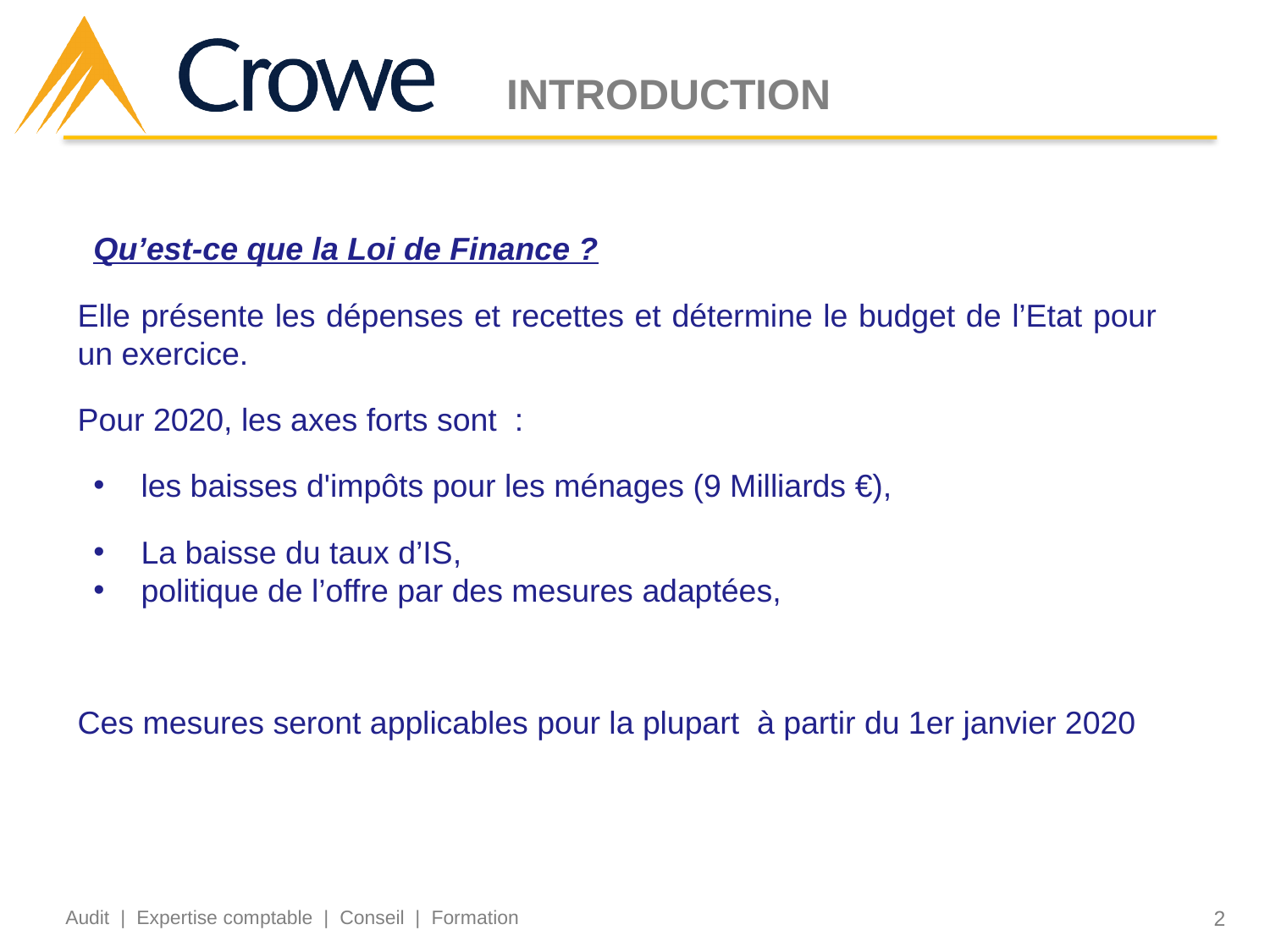

# INTRODUCTION
Qu’est-ce que la Loi de Finance ?
Elle présente les dépenses et recettes et détermine le budget de l’Etat pour un exercice.
Pour 2020, les axes forts sont  :
les baisses d'impôts pour les ménages (9 Milliards €),
La baisse du taux d’IS,
politique de l’offre par des mesures adaptées,

Ces mesures seront applicables pour la plupart  à partir du 1er janvier 2020